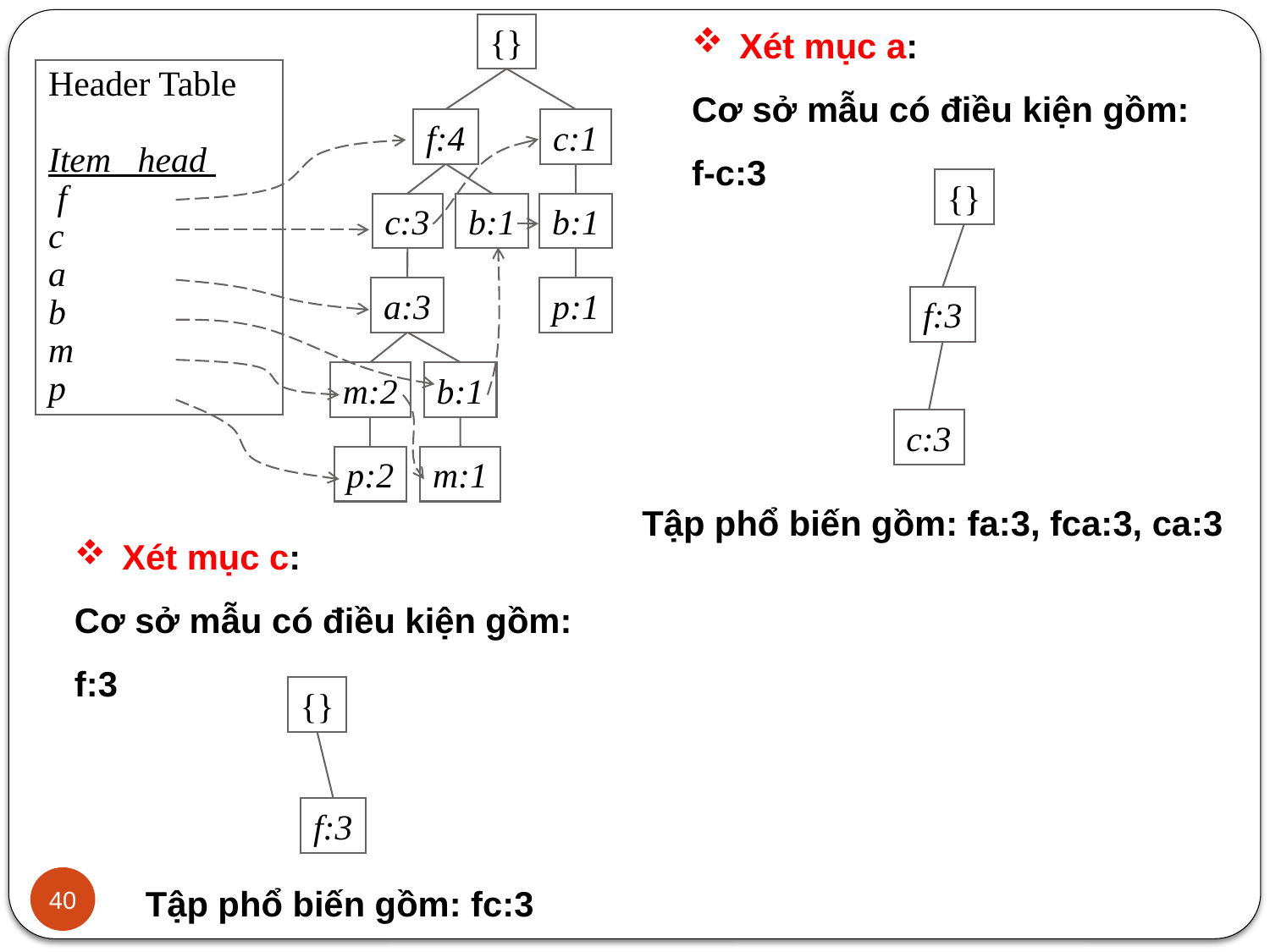

Xét mục a:
Cơ sở mẫu có điều kiện gồm: f-c:3
{}
Header Table

Item   head
 f
c
a
b
m
p
f:4
c:1

{}
c:3
b:1
b:1

a:3
p:1

f:3

m:2
b:1

c:3
p:2
m:1
Tập phổ biến gồm: fa:3, fca:3, ca:3
Xét mục c:
Cơ sở mẫu có điều kiện gồm: f:3
{}
f:3
Tập phổ biến gồm: fc:3
40